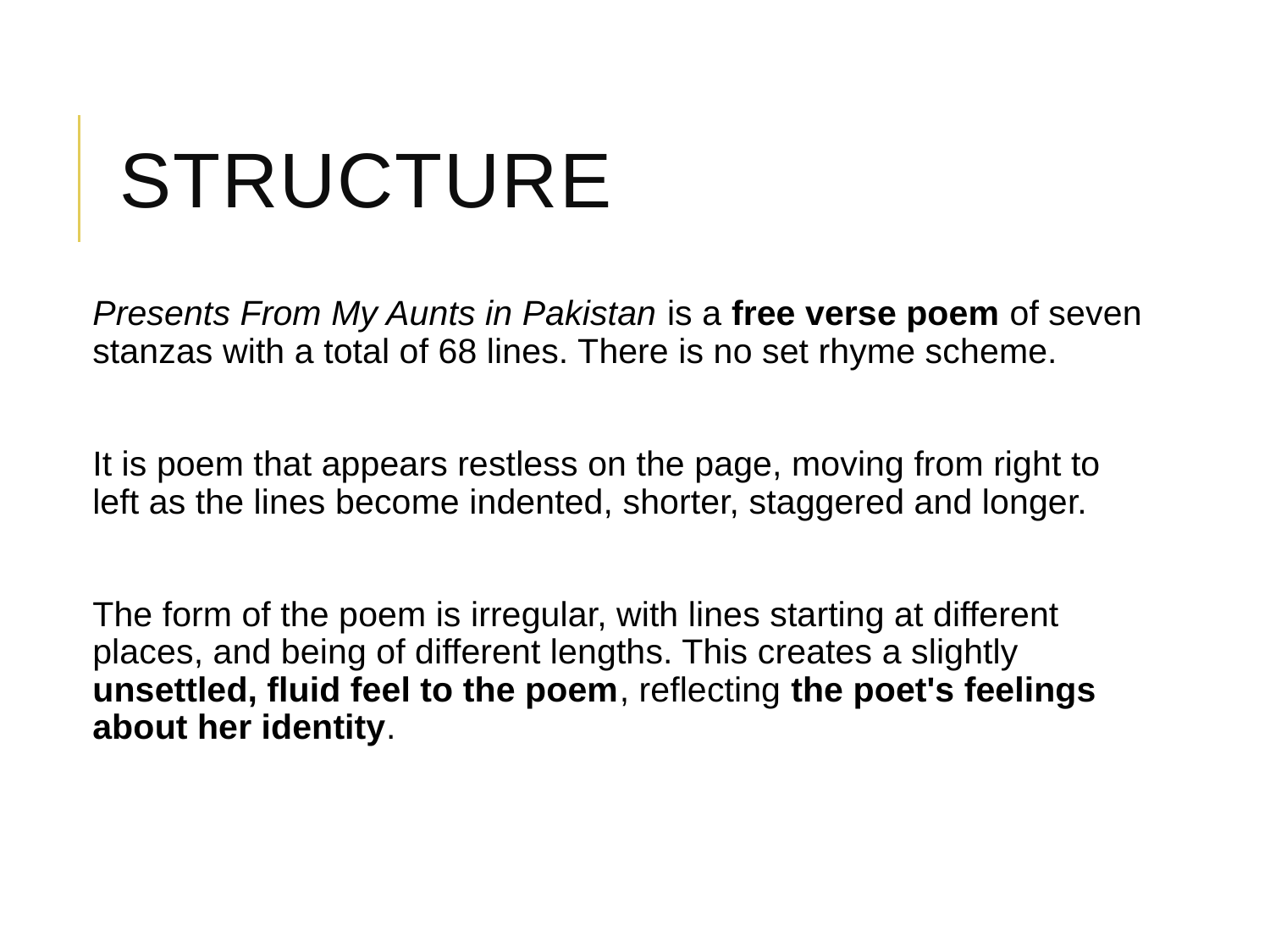

# Structure
Presents From My Aunts in Pakistan is a free verse poem of seven stanzas with a total of 68 lines. There is no set rhyme scheme.

It is poem that appears restless on the page, moving from right to left as the lines become indented, shorter, staggered and longer.

The form of the poem is irregular, with lines starting at different places, and being of different lengths. This creates a slightly unsettled, fluid feel to the poem, reflecting the poet's feelings about her identity.